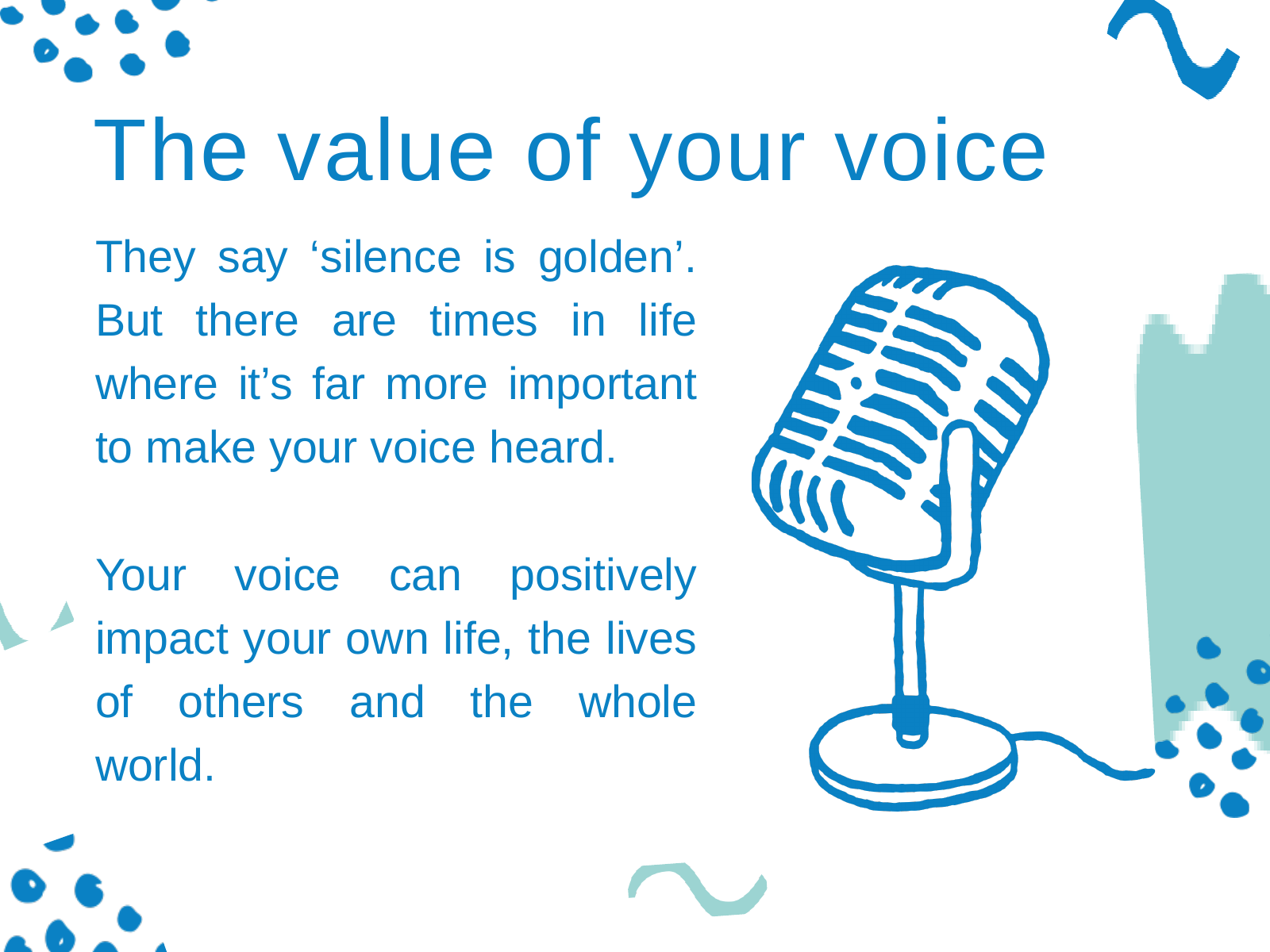

The value of your voice
They say ‘silence is golden’. But there are times in life where it’s far more important to make your voice heard.

Your voice can positively impact your own life, the lives of others and the whole world.